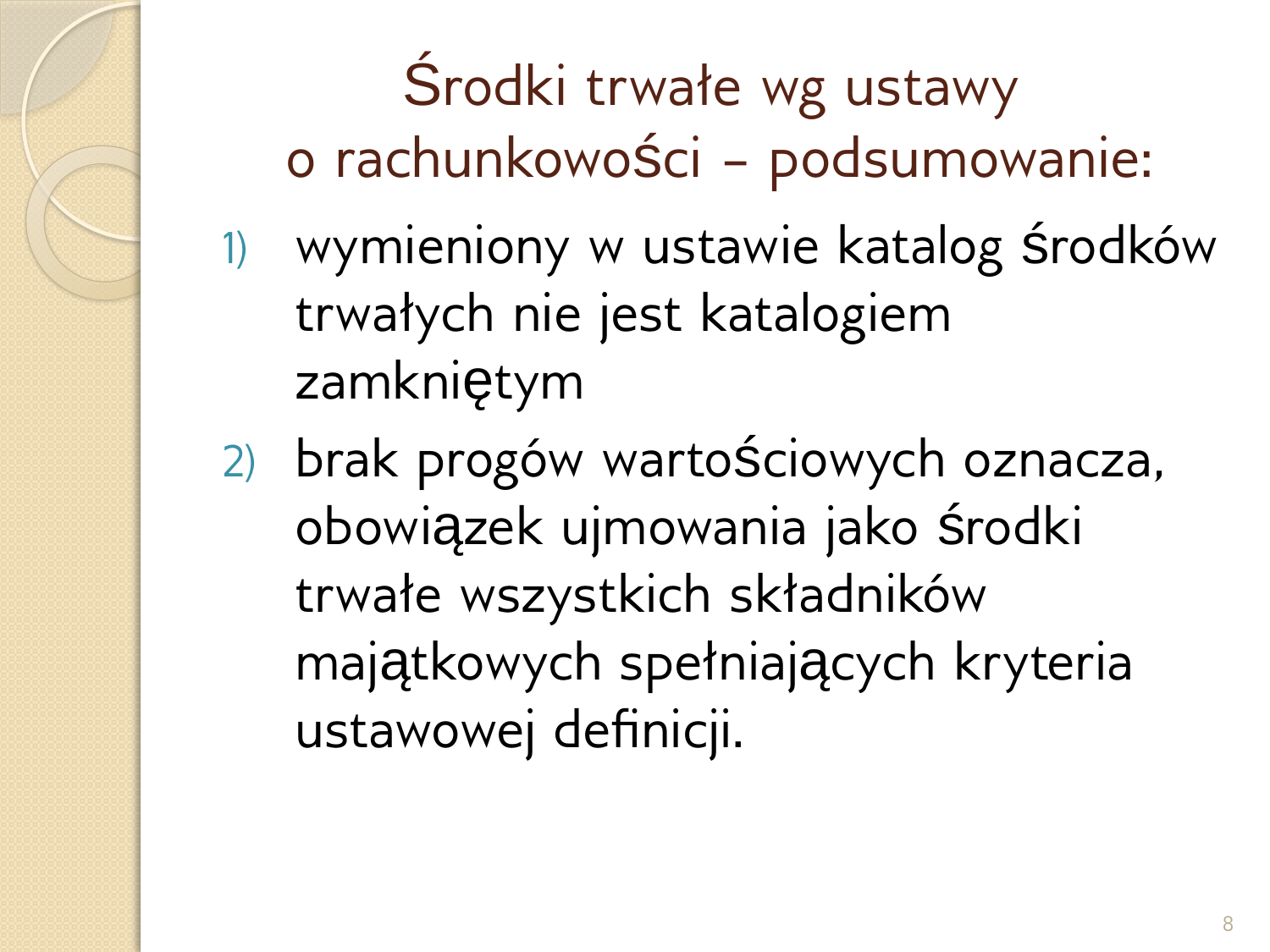

# Środki trwałe wg ustawy o rachunkowości – podsumowanie:
wymieniony w ustawie katalog środków trwałych nie jest katalogiem zamkniętym
brak progów wartościowych oznacza, obowiązek ujmowania jako środki  trwałe wszystkich składników majątkowych spełniających kryteria ustawowej definicji.
8